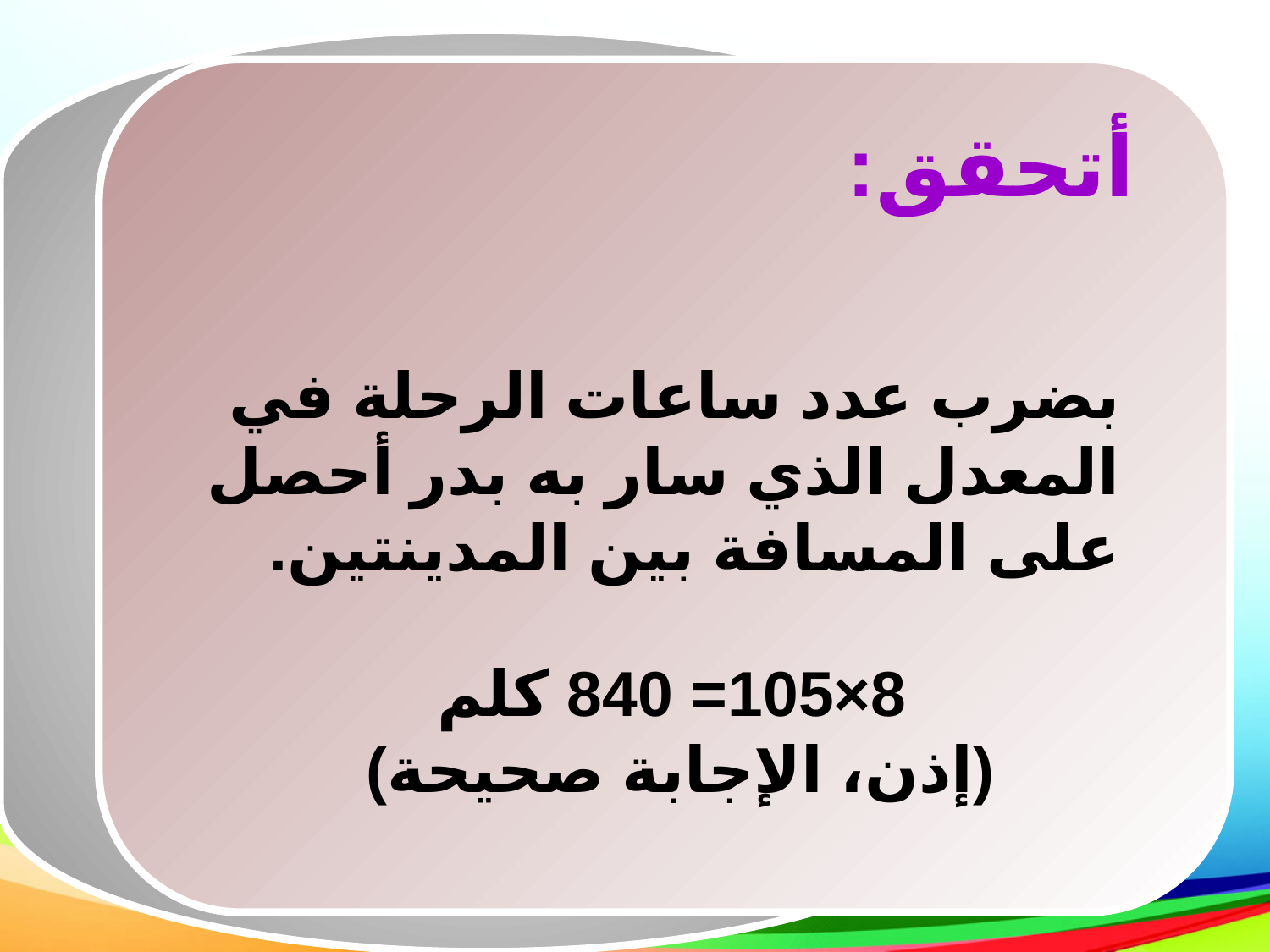

أتحقق:
بضرب عدد ساعات الرحلة في المعدل الذي سار به بدر أحصل على المسافة بين المدينتين.
8×105= 840 كلم
(إذن، الإجابة صحيحة)